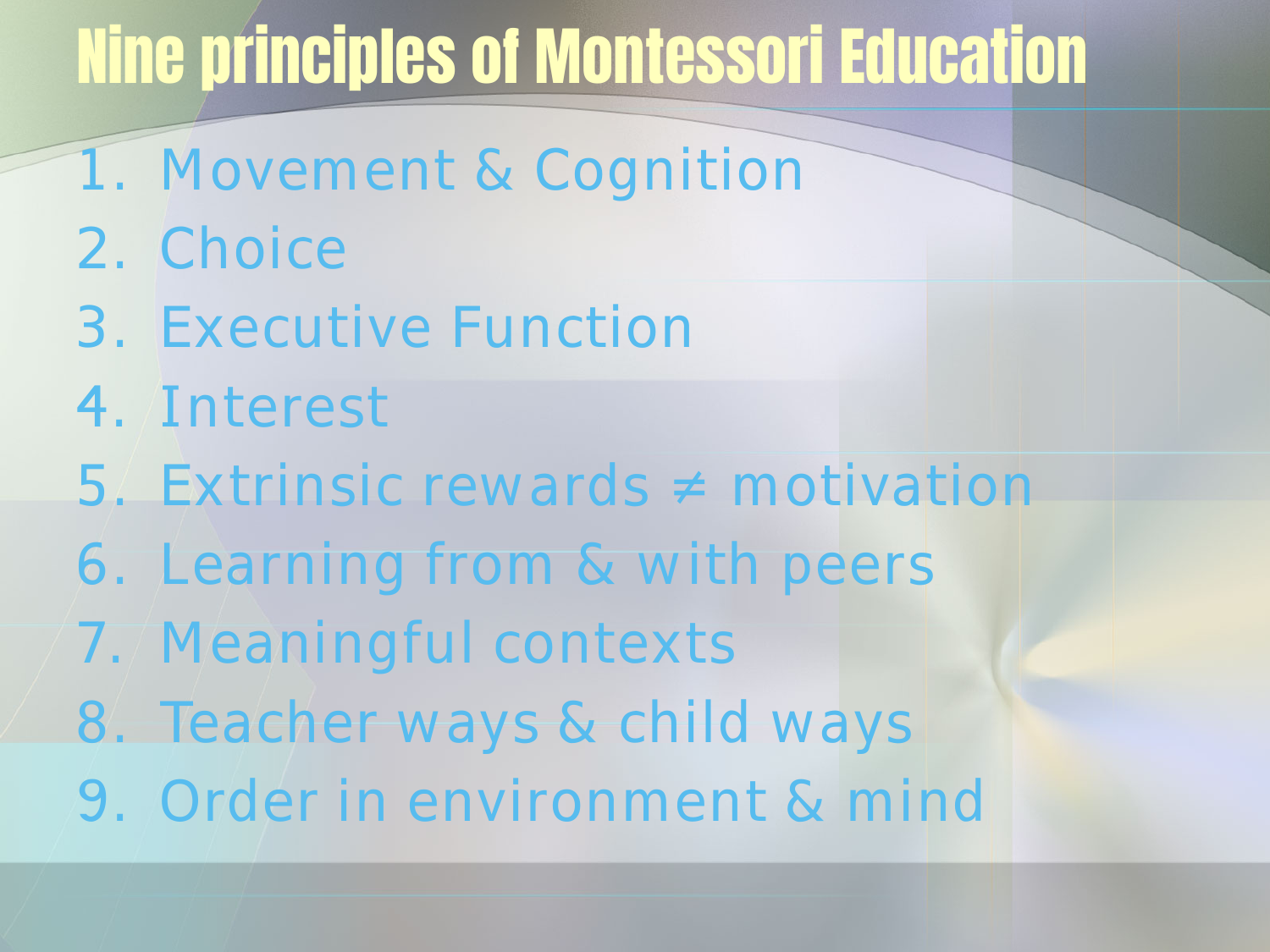

# Nine principles of Montessori Education
Movement & Cognition
Choice
Executive Function
Interest
Extrinsic rewards ≠ motivation
Learning from & with peers
Meaningful contexts
Teacher ways & child ways
Order in environment & mind